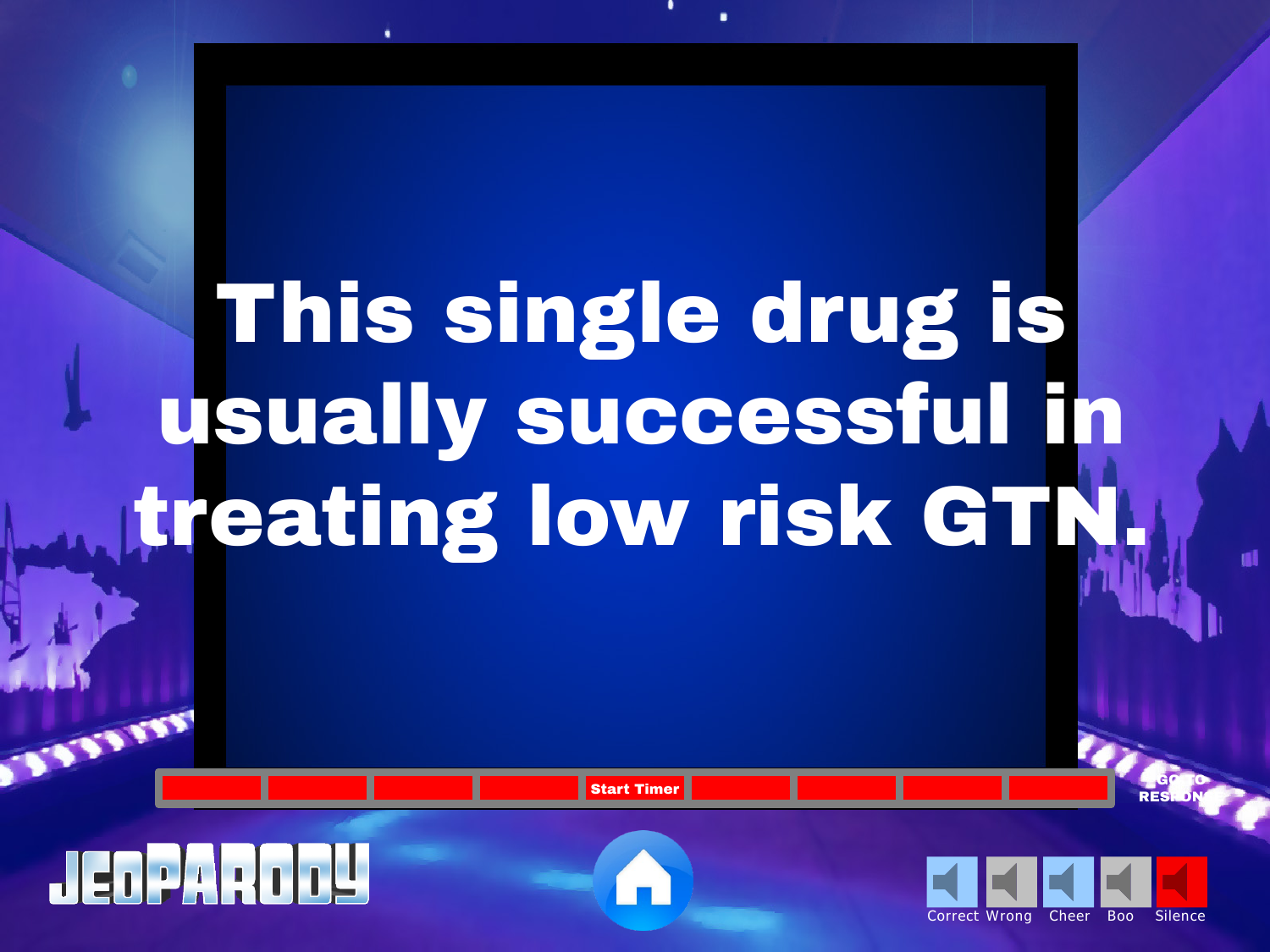

This single drug is usually successful in treating low risk GTN.